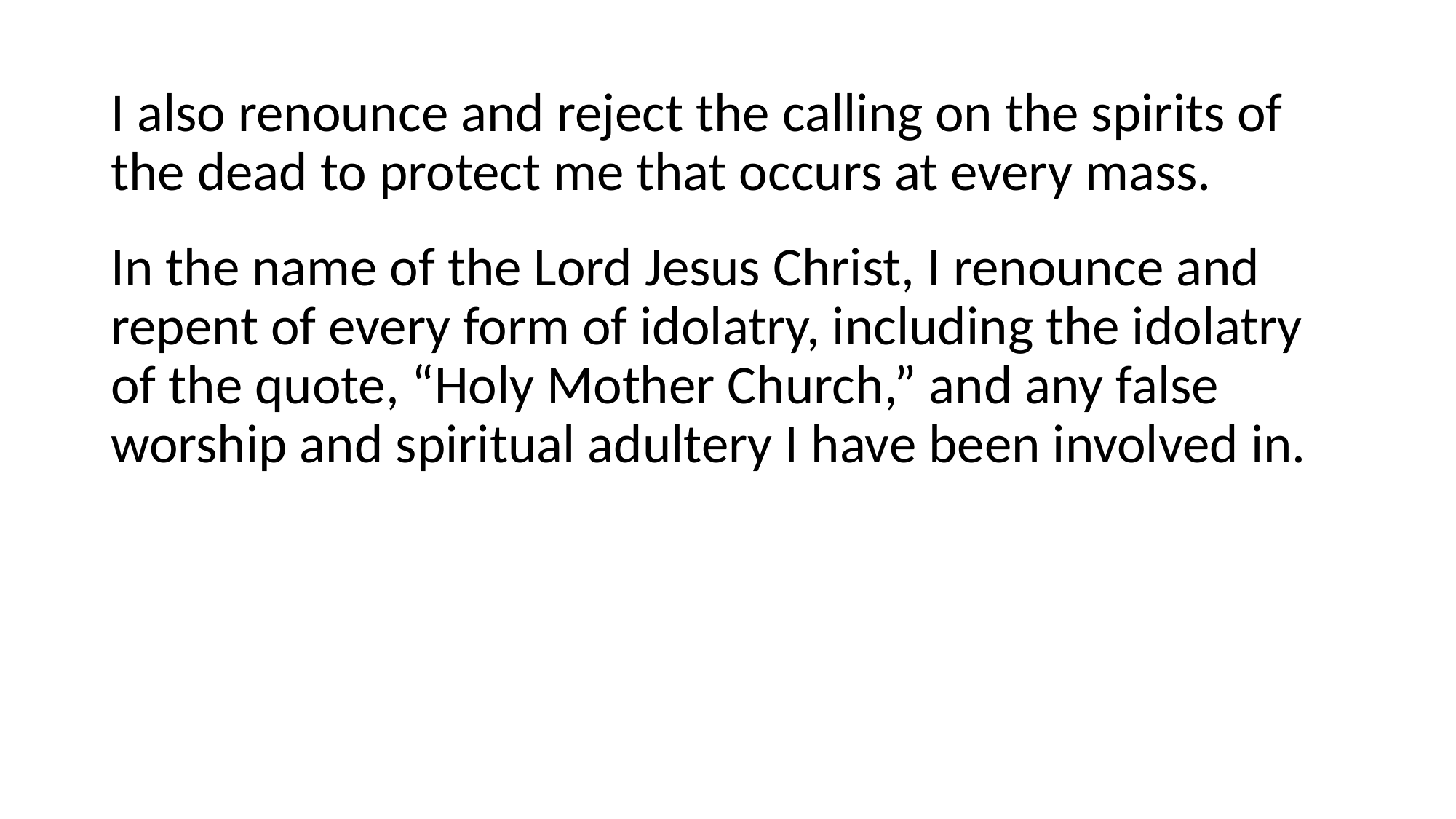

I also renounce and reject the calling on the spirits of the dead to protect me that occurs at every mass.
In the name of the Lord Jesus Christ, I renounce and repent of every form of idolatry, including the idolatry of the quote, “Holy Mother Church,” and any false worship and spiritual adultery I have been involved in.